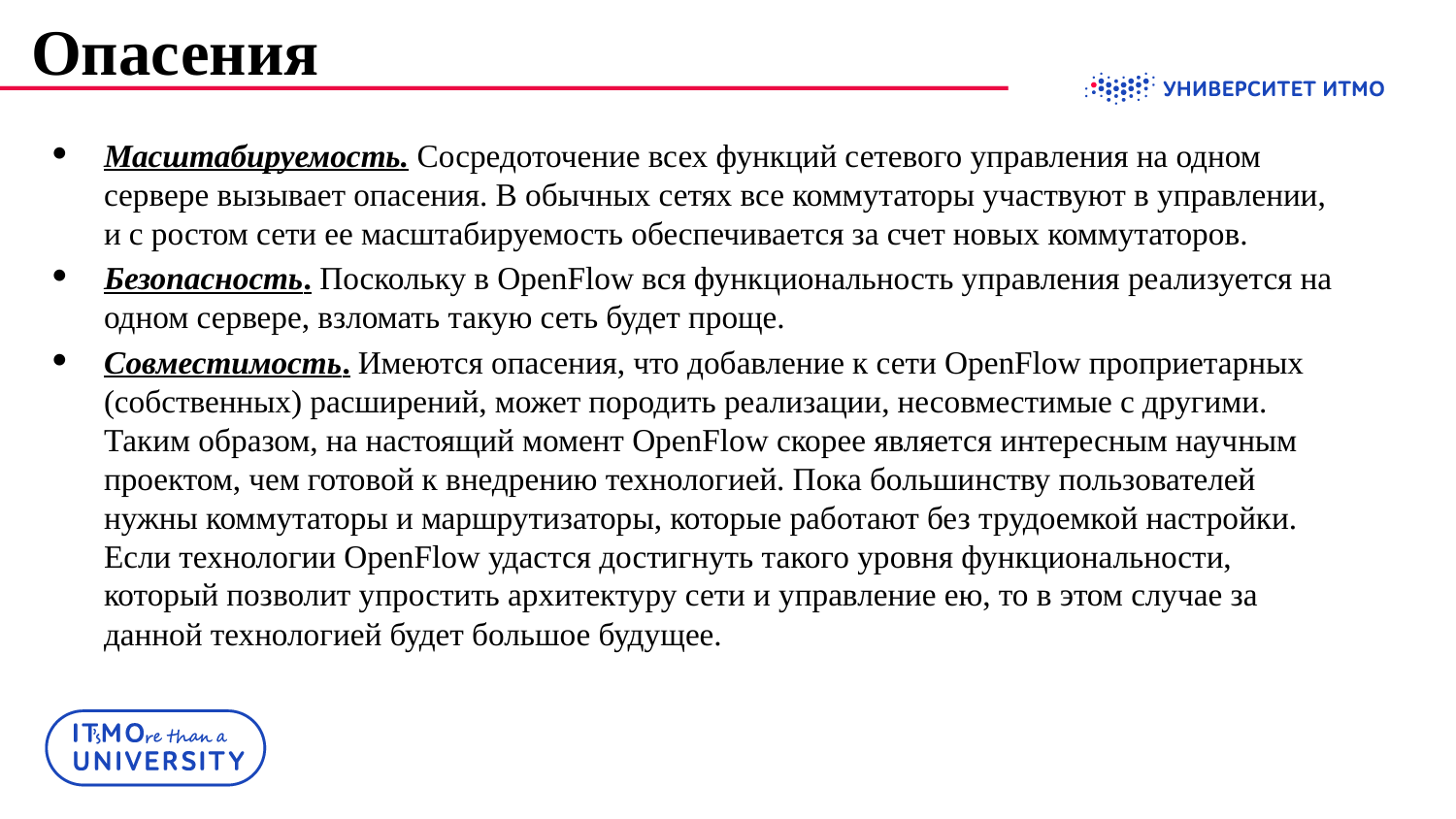

# Опасения
Масштабируемость. Сосредоточение всех функций сетевого управления на одном сервере вызывает опасения. В обычных сетях все коммутаторы участвуют в управлении, и с ростом сети ее масштабируемость обеспечивается за счет новых коммутаторов.
Безопасность. Поскольку в OpenFlow вся функциональность управления реализуется на одном сервере, взломать такую сеть будет проще.
Совместимость. Имеются опасения, что добавление к сети OpenFlow проприетарных (собственных) расширений, может породить реализации, несовместимые с другими. Таким образом, на настоящий момент OpenFlow скорее является интересным научным проектом, чем готовой к внедрению технологией. Пока большинству пользователей нужны коммутаторы и маршрутизаторы, которые работают без трудоемкой настройки. Если технологии OpenFlow удастся достигнуть такого уровня функциональности, который позволит упростить архитектуру сети и управление ею, то в этом случае за данной технологией будет большое будущее.